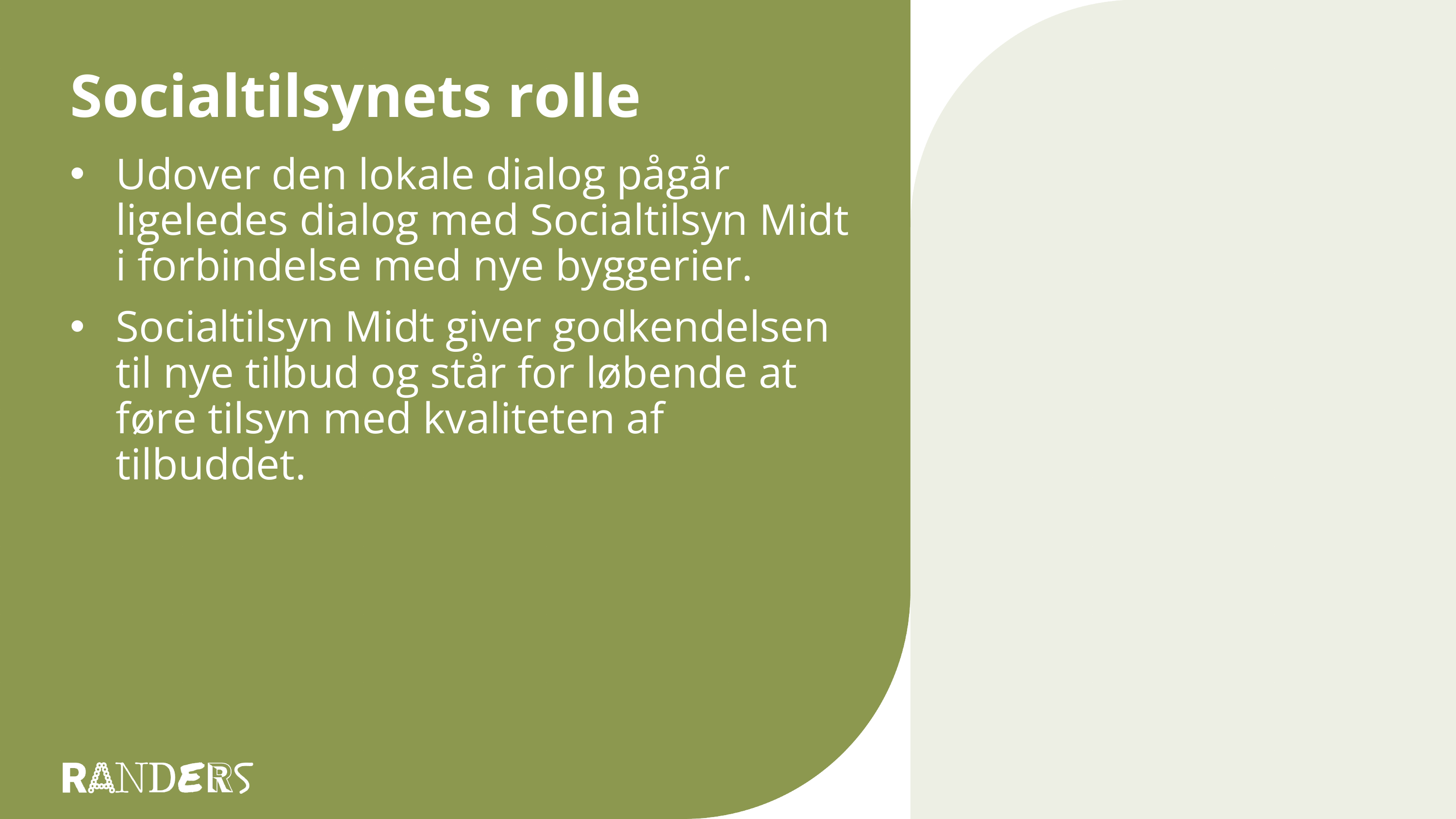

# Socialtilsynets rolle
Udover den lokale dialog pågår ligeledes dialog med Socialtilsyn Midt i forbindelse med nye byggerier.
Socialtilsyn Midt giver godkendelsen til nye tilbud og står for løbende at føre tilsyn med kvaliteten af tilbuddet.